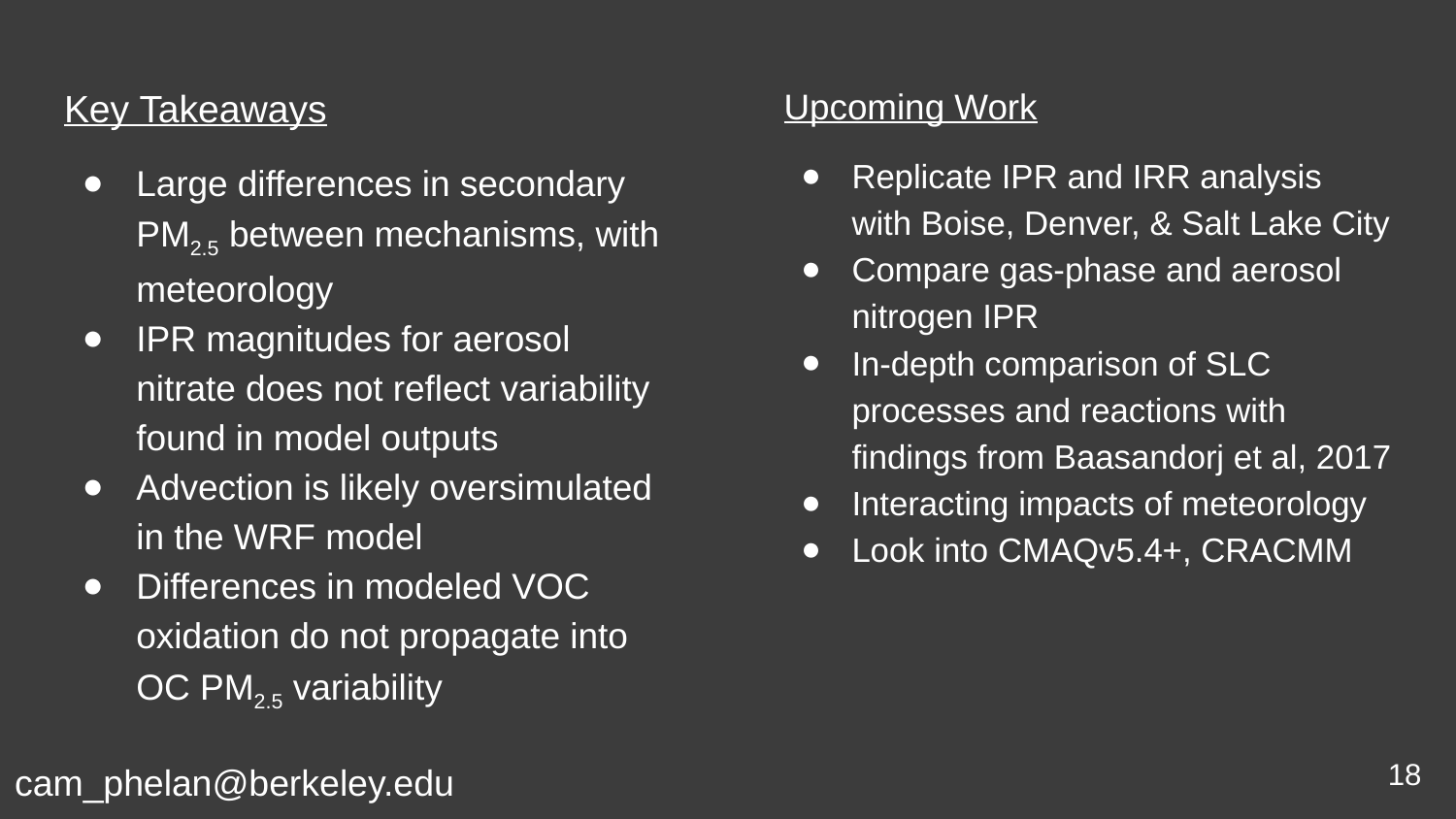

Key Takeaways
Large differences in secondary PM2.5 between mechanisms, with meteorology
IPR magnitudes for aerosol nitrate does not reflect variability found in model outputs
Advection is likely oversimulated in the WRF model
Differences in modeled VOC oxidation do not propagate into OC PM2.5 variability
Upcoming Work
Replicate IPR and IRR analysis with Boise, Denver, & Salt Lake City
Compare gas-phase and aerosol nitrogen IPR
In-depth comparison of SLC processes and reactions with findings from Baasandorj et al, 2017
Interacting impacts of meteorology
Look into CMAQv5.4+, CRACMM
18
cam_phelan@berkeley.edu